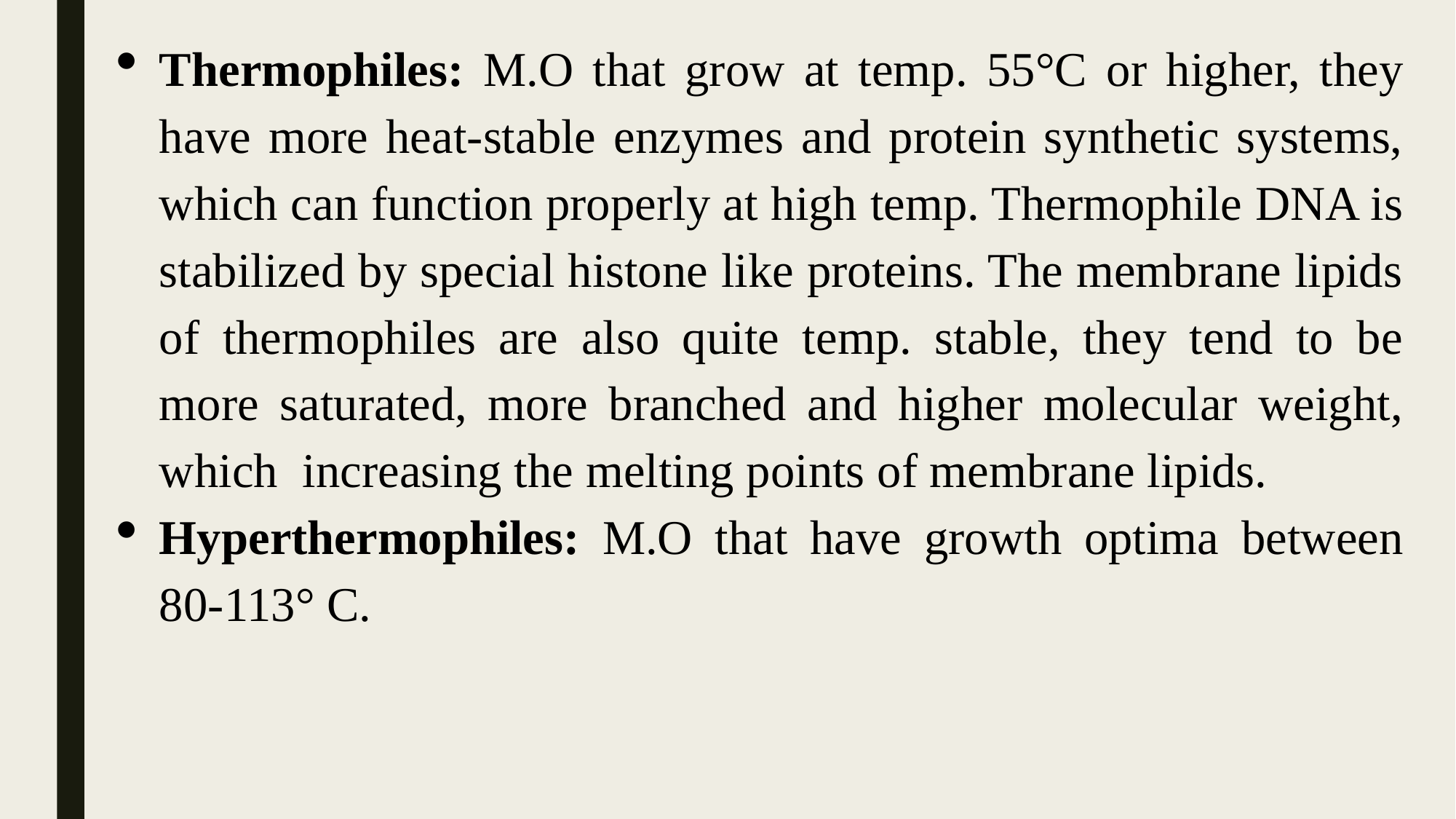

Thermophiles: M.O that grow at temp. 55°C or higher, they have more heat-stable enzymes and protein synthetic systems, which can function properly at high temp. Thermophile DNA is stabilized by special histone like proteins. The membrane lipids of thermophiles are also quite temp. stable, they tend to be more saturated, more branched and higher molecular weight, which  increasing the melting points of membrane lipids.
Hyperthermophiles: M.O that have growth optima between 80-113° C.